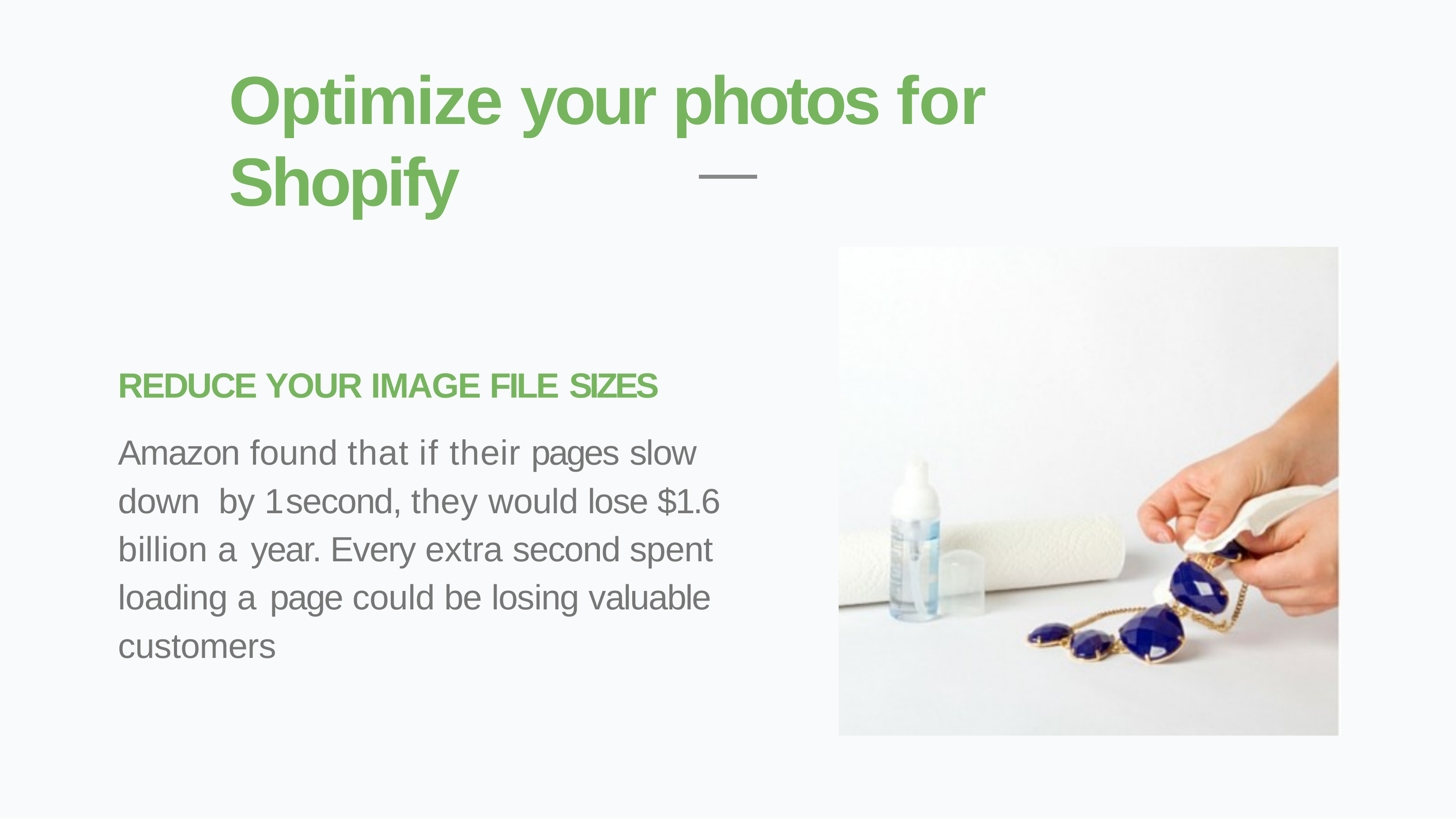

# Optimize your photos for Shopify

REDUCE YOUR IMAGE FILE SIZES
Amazon found that if their pages slow down  by 1 second, they would lose $1.6 billion a  year. Every extra second spent loading a  page could be losing valuable customers